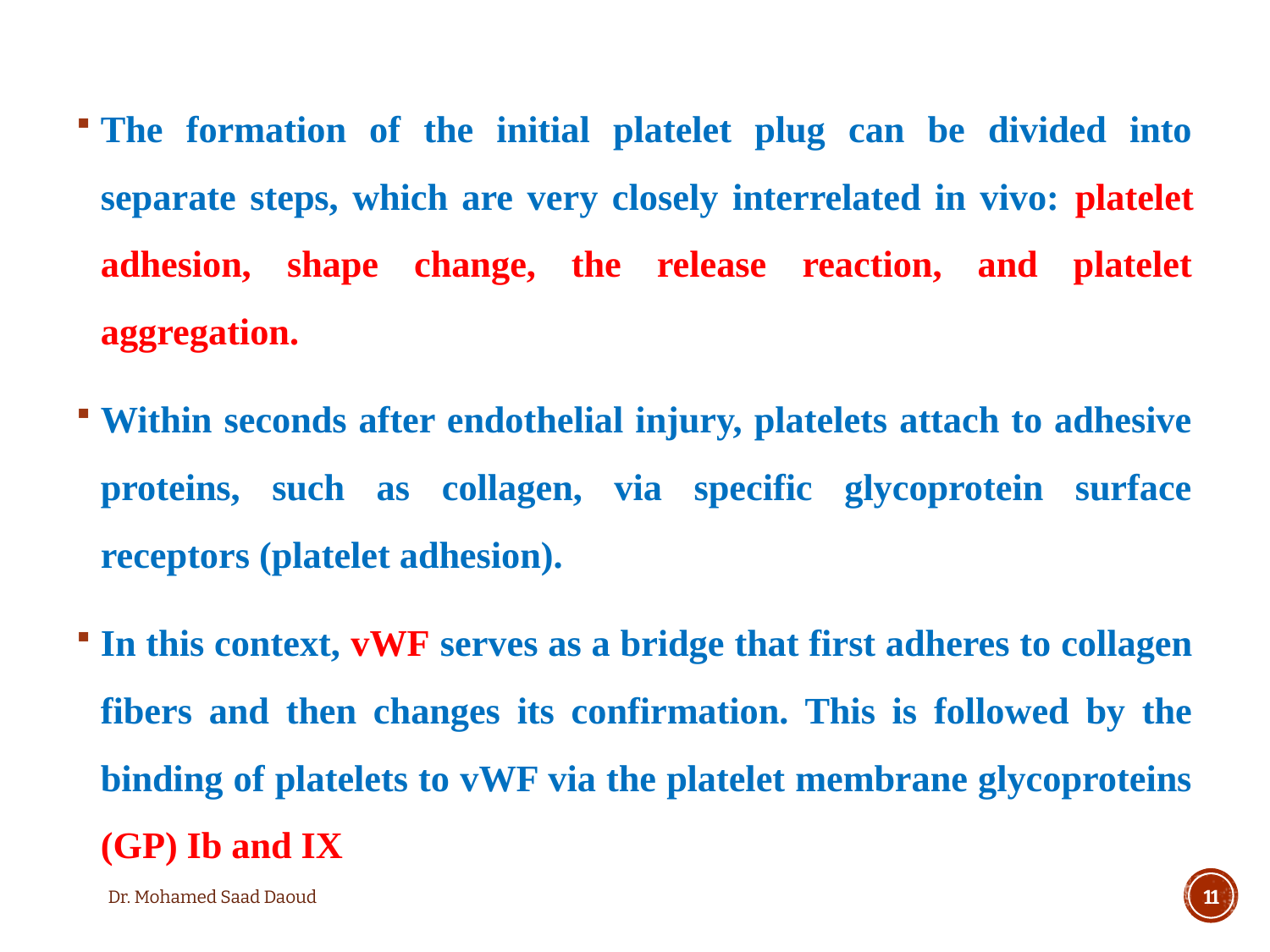

The formation of the initial platelet plug can be divided into separate steps, which are very closely interrelated in vivo: platelet adhesion, shape change, the release reaction, and platelet aggregation.
Within seconds after endothelial injury, platelets attach to adhesive proteins, such as collagen, via specific glycoprotein surface receptors (platelet adhesion).
In this context, vWF serves as a bridge that first adheres to collagen fibers and then changes its confirmation. This is followed by the binding of platelets to vWF via the platelet membrane glycoproteins (GP) Ib and IX
Dr. Mohamed Saad Daoud
11